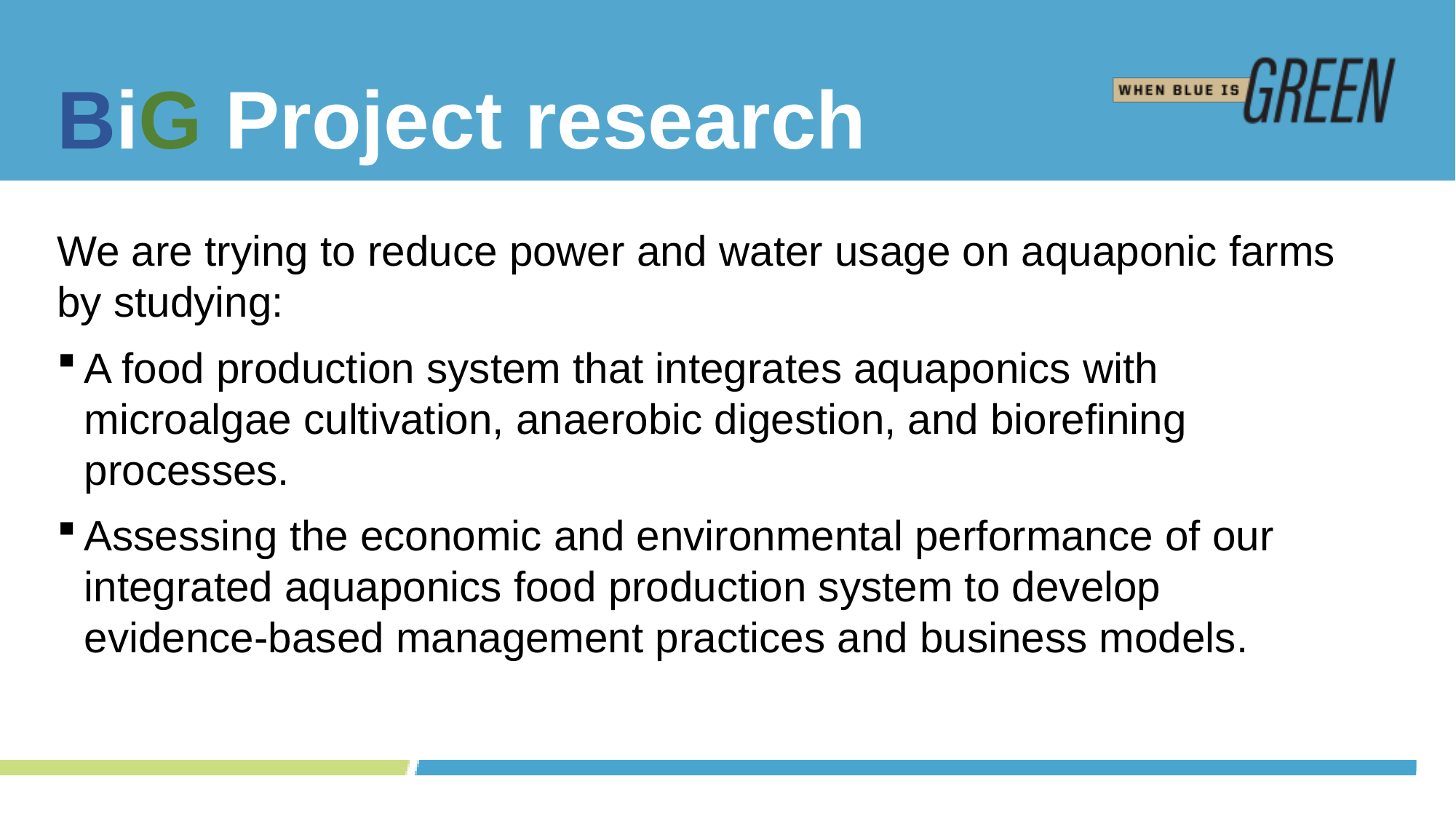

# BiG Project research
We are trying to reduce power and water usage on aquaponic farms by studying:
A food production system that integrates aquaponics with microalgae cultivation, anaerobic digestion, and biorefining processes.
Assessing the economic and environmental performance of our integrated aquaponics food production system to develop evidence-based management practices and business models.